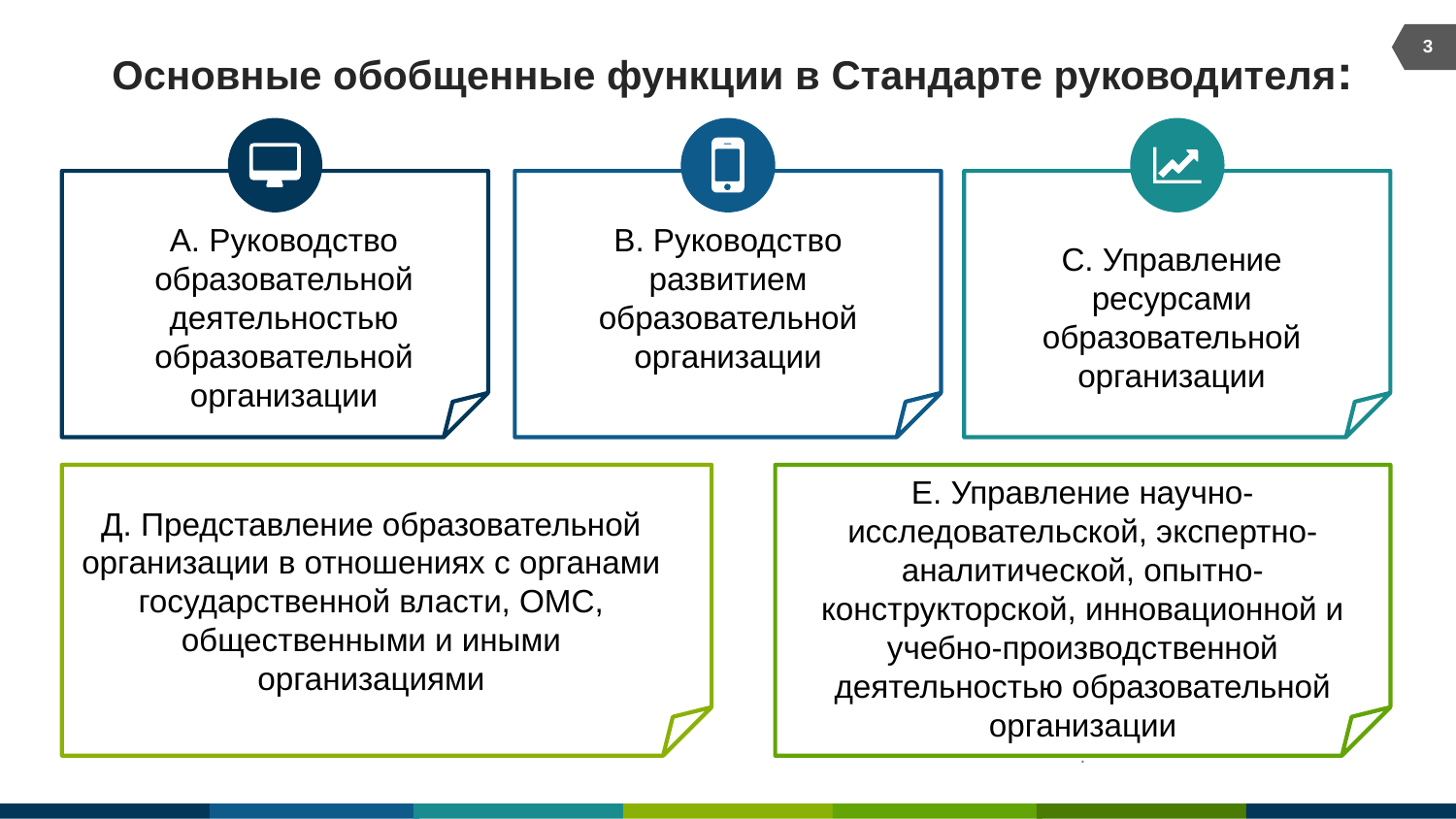

3
# Основные обобщенные функции в Стандарте руководителя:

А. Руководство образовательной деятельностью образовательной организации
В. Руководство развитием образовательной организации
С. Управление ресурсами образовательной организации

Е. Управление научно-исследовательской, экспертно-аналитической, опытно-конструкторской, инновационной и учебно-производственной деятельностью образовательной организации
.
Д. Представление образовательной организации в отношениях с органами государственной власти, ОМС, общественными и иными организациями